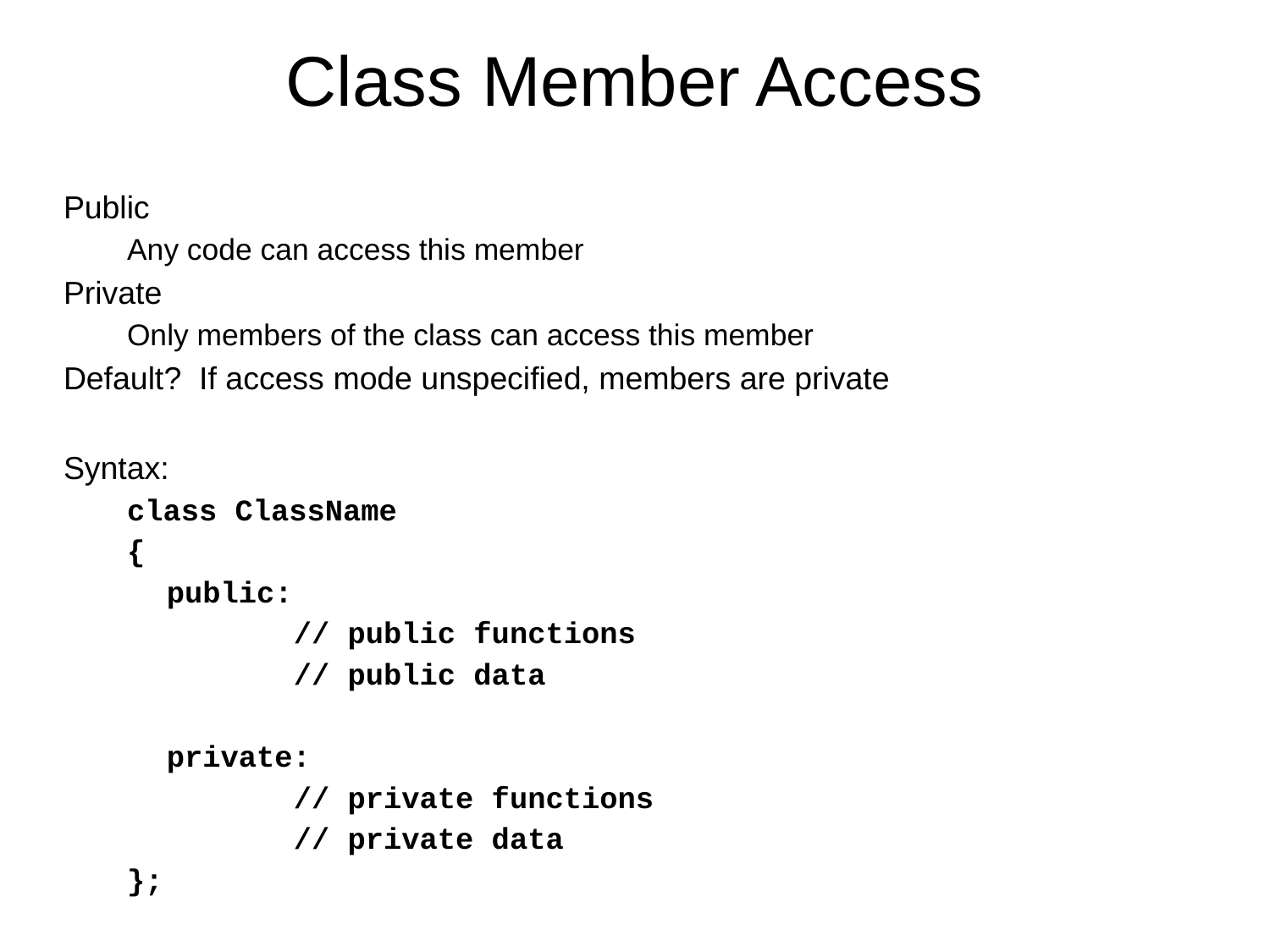

# Class Member Access
Public
Any code can access this member
Private
Only members of the class can access this member
Default?  If access mode unspecified, members are private

Syntax:
class ClassName
{
	public:
		// public functions
		// public data

	private:
		// private functions
		// private data
};